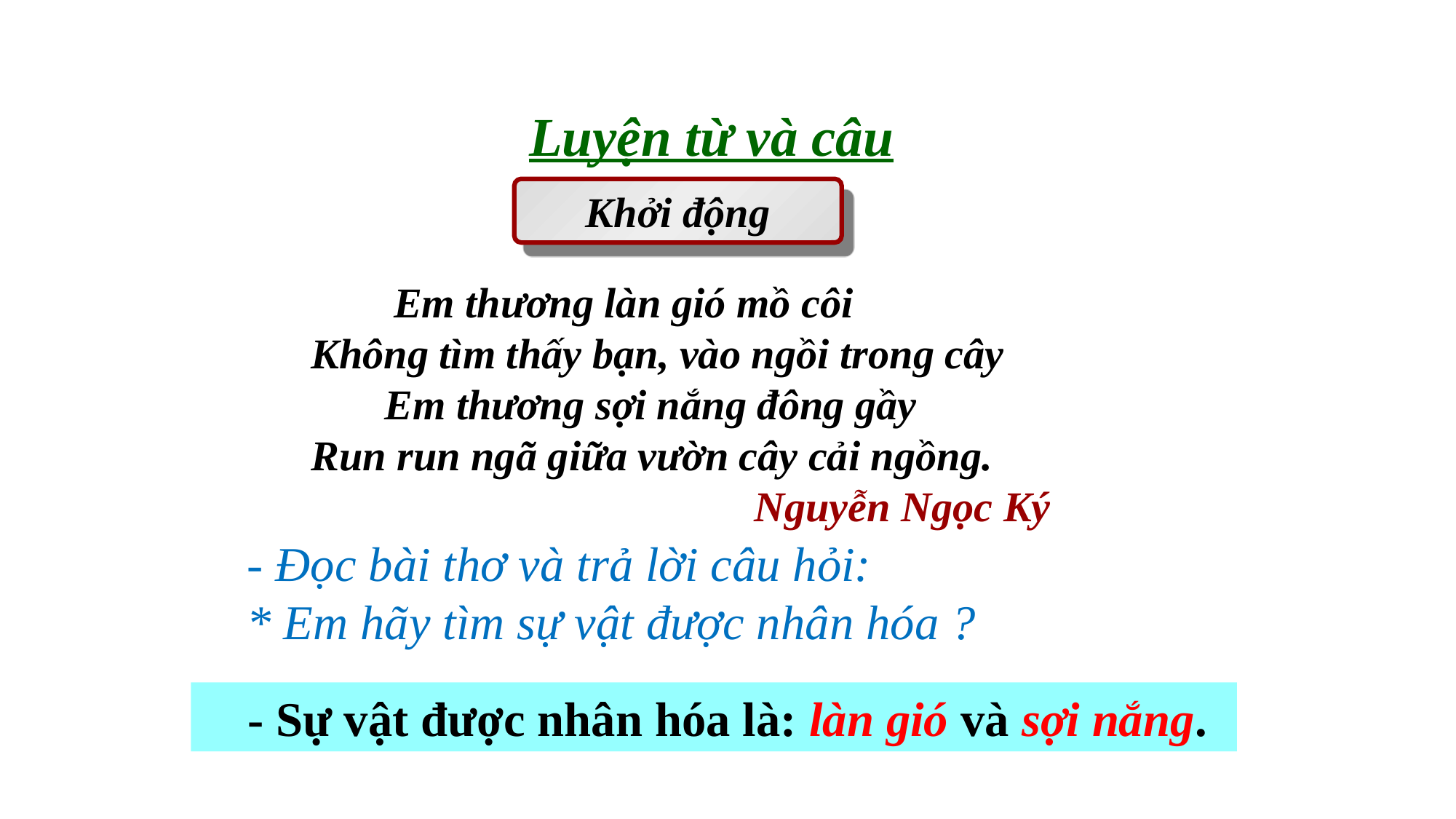

Luyện từ và câu
Khởi động
       Em thương làn gió mồ côi
Không tìm thấy bạn, vào ngồi trong cây
       Em thương sợi nắng đông gầy
Run run ngã giữa vườn cây cải ngồng.
                                          Nguyễn Ngọc Ký
- Đọc bài thơ và trả lời câu hỏi:
* Em hãy tìm sự vật được nhân hóa ?
      - Sự vật được nhân hóa là: làn gió và sợi nắng.